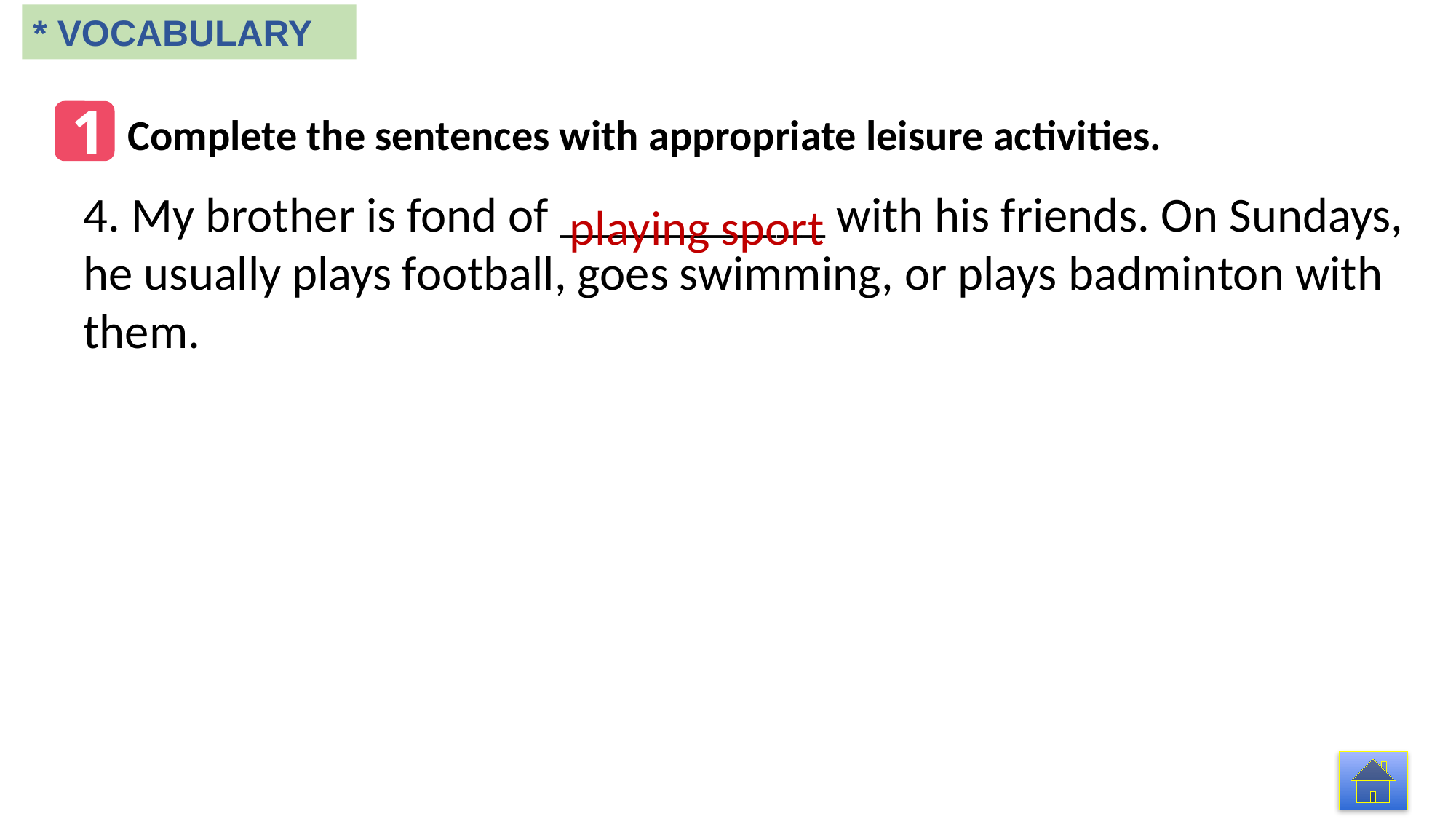

* VOCABULARY
1

Complete the sentences with appropriate leisure activities.
4. My brother is fond of ___________ with his friends. On Sundays, he usually plays football, goes swimming, or plays badminton with them.
playing sport